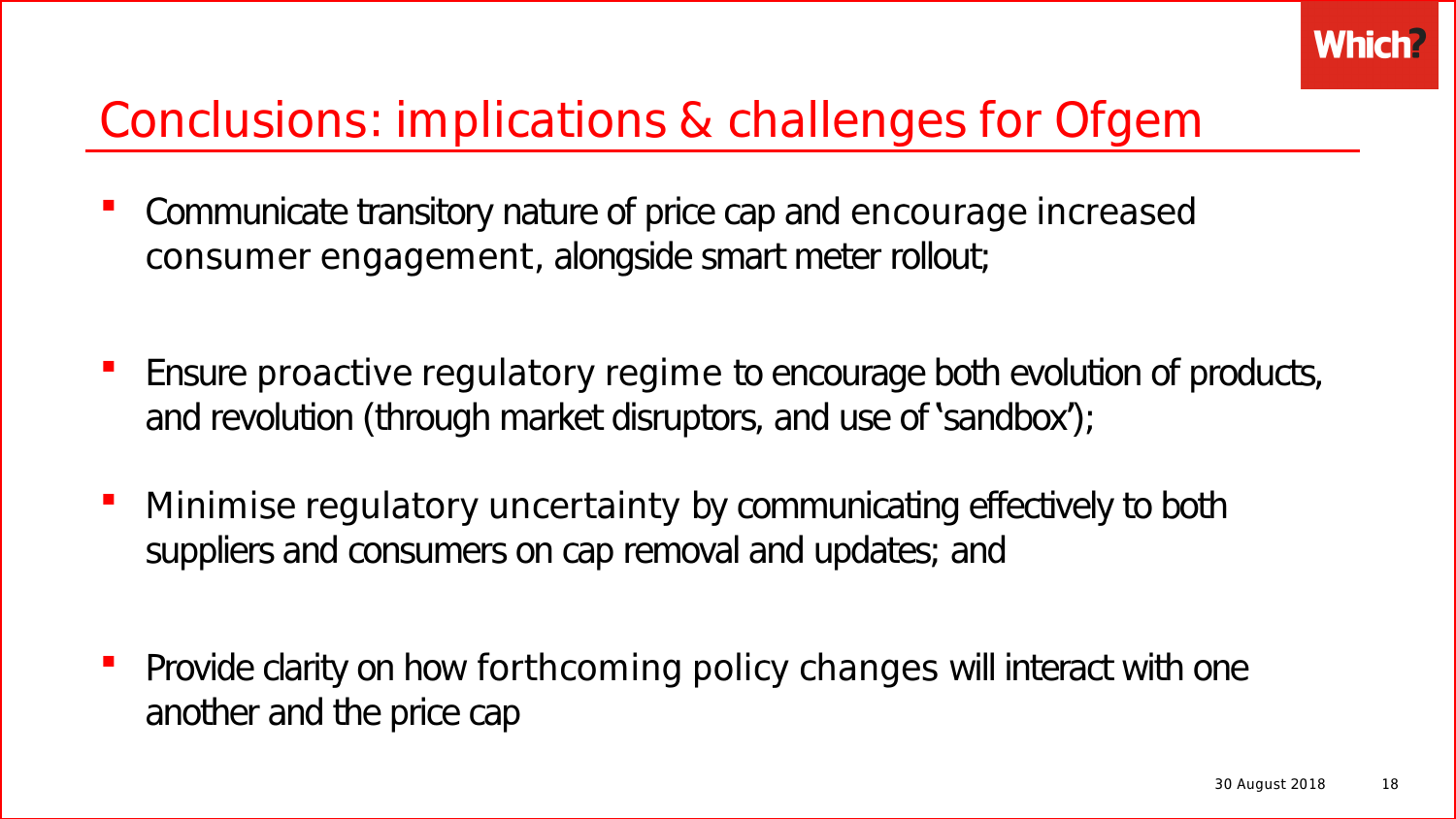

Conclusions: implications & challenges for Ofgem
Communicate transitory nature of price cap and encourage increased consumer engagement, alongside smart meter rollout;

Ensure proactive regulatory regime to encourage both evolution of products, and revolution (through market disruptors, and use of ‘sandbox’);

Minimise regulatory uncertainty by communicating effectively to both suppliers and consumers on cap removal and updates; and

Provide clarity on how forthcoming policy changes will interact with one another and the price cap
18